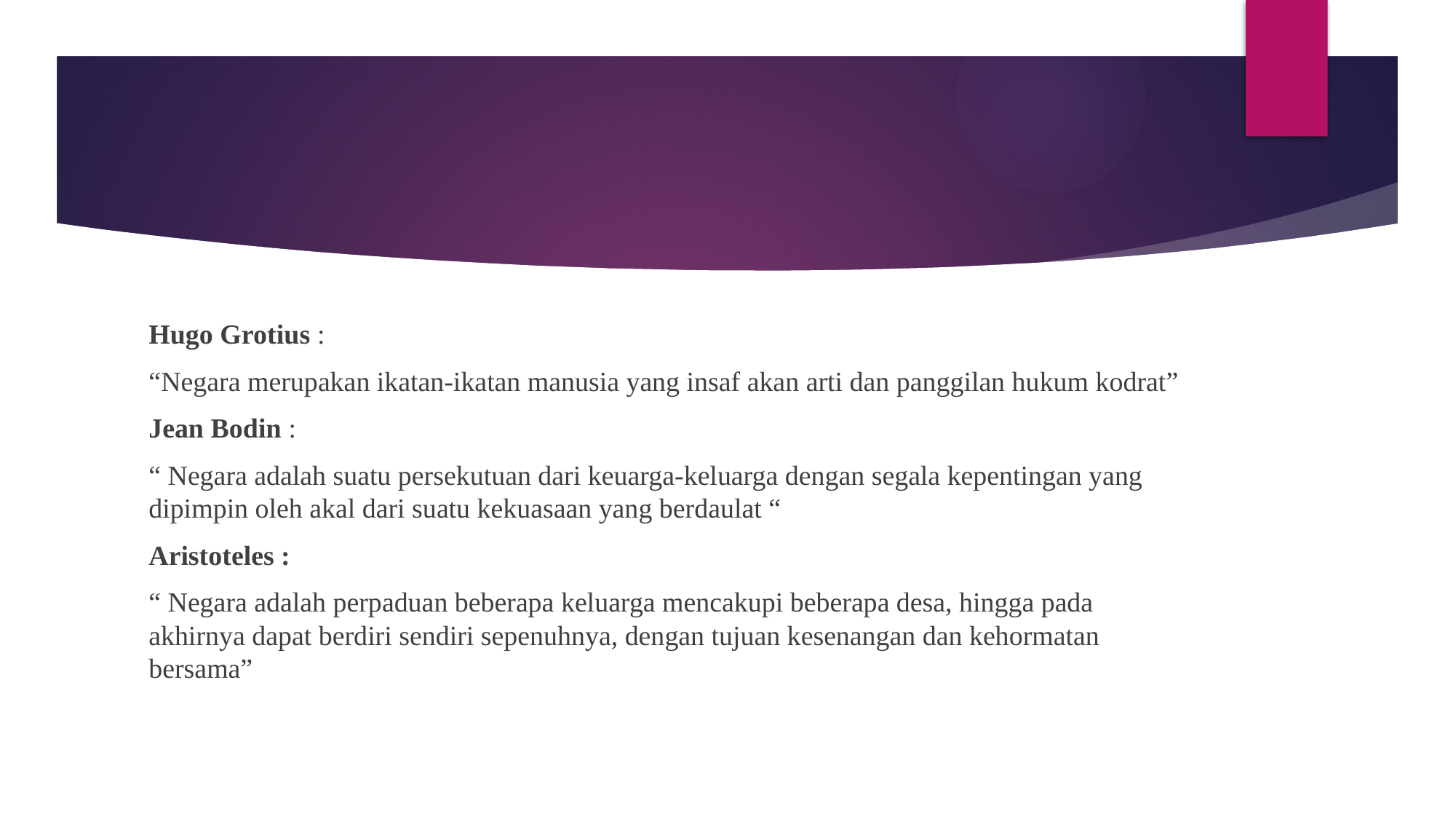

#
Hugo Grotius :
“Negara merupakan ikatan-ikatan manusia yang insaf akan arti dan panggilan hukum kodrat”
Jean Bodin :
“ Negara adalah suatu persekutuan dari keuarga-keluarga dengan segala kepentingan yang dipimpin oleh akal dari suatu kekuasaan yang berdaulat “
Aristoteles :
“ Negara adalah perpaduan beberapa keluarga mencakupi beberapa desa, hingga pada akhirnya dapat berdiri sendiri sepenuhnya, dengan tujuan kesenangan dan kehormatan bersama”